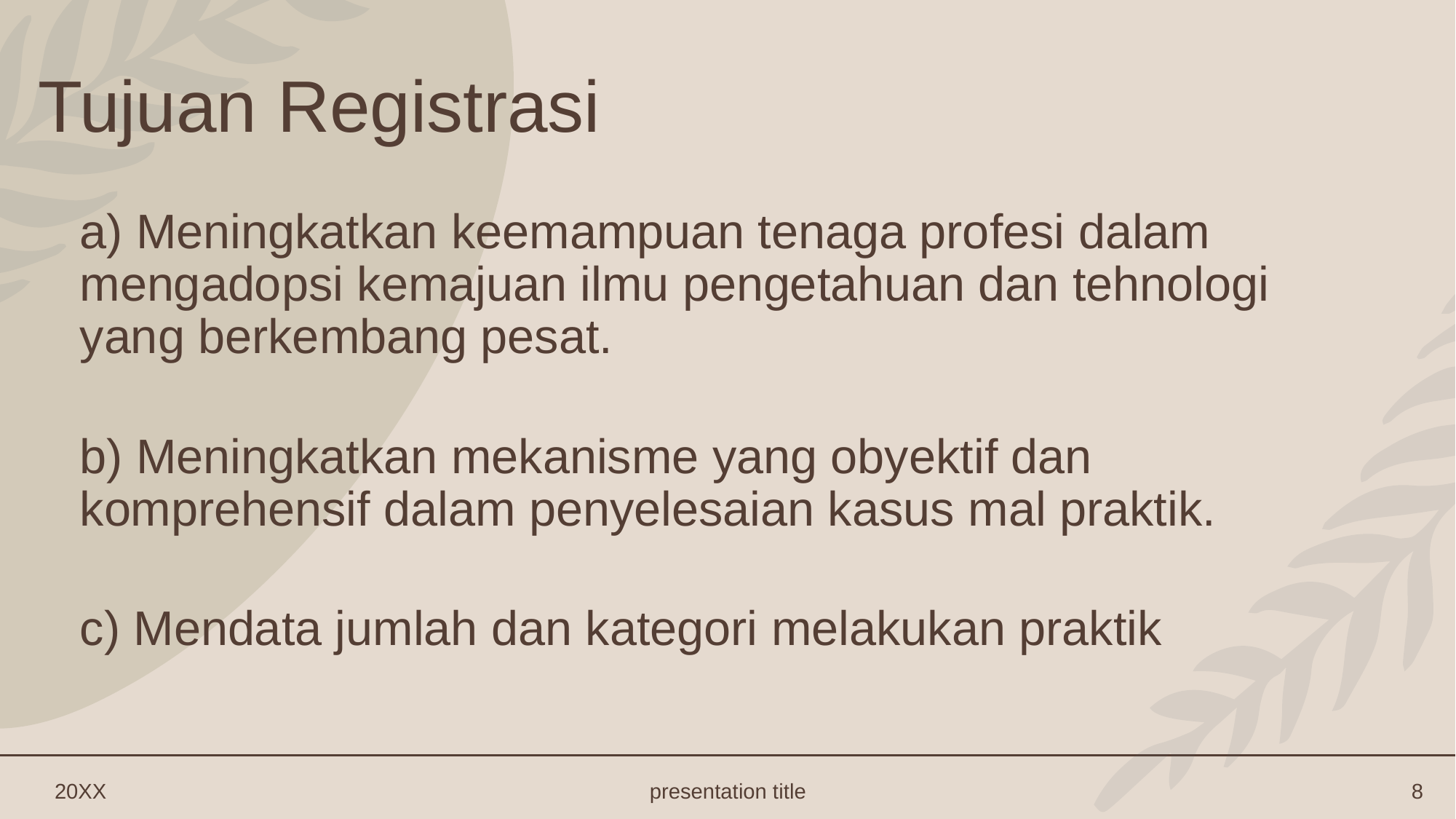

# Tujuan Registrasi
a) Meningkatkan keemampuan tenaga profesi dalam mengadopsi kemajuan ilmu pengetahuan dan tehnologi yang berkembang pesat.
b) Meningkatkan mekanisme yang obyektif dan komprehensif dalam penyelesaian kasus mal praktik.
c) Mendata jumlah dan kategori melakukan praktik

20XX
presentation title
8